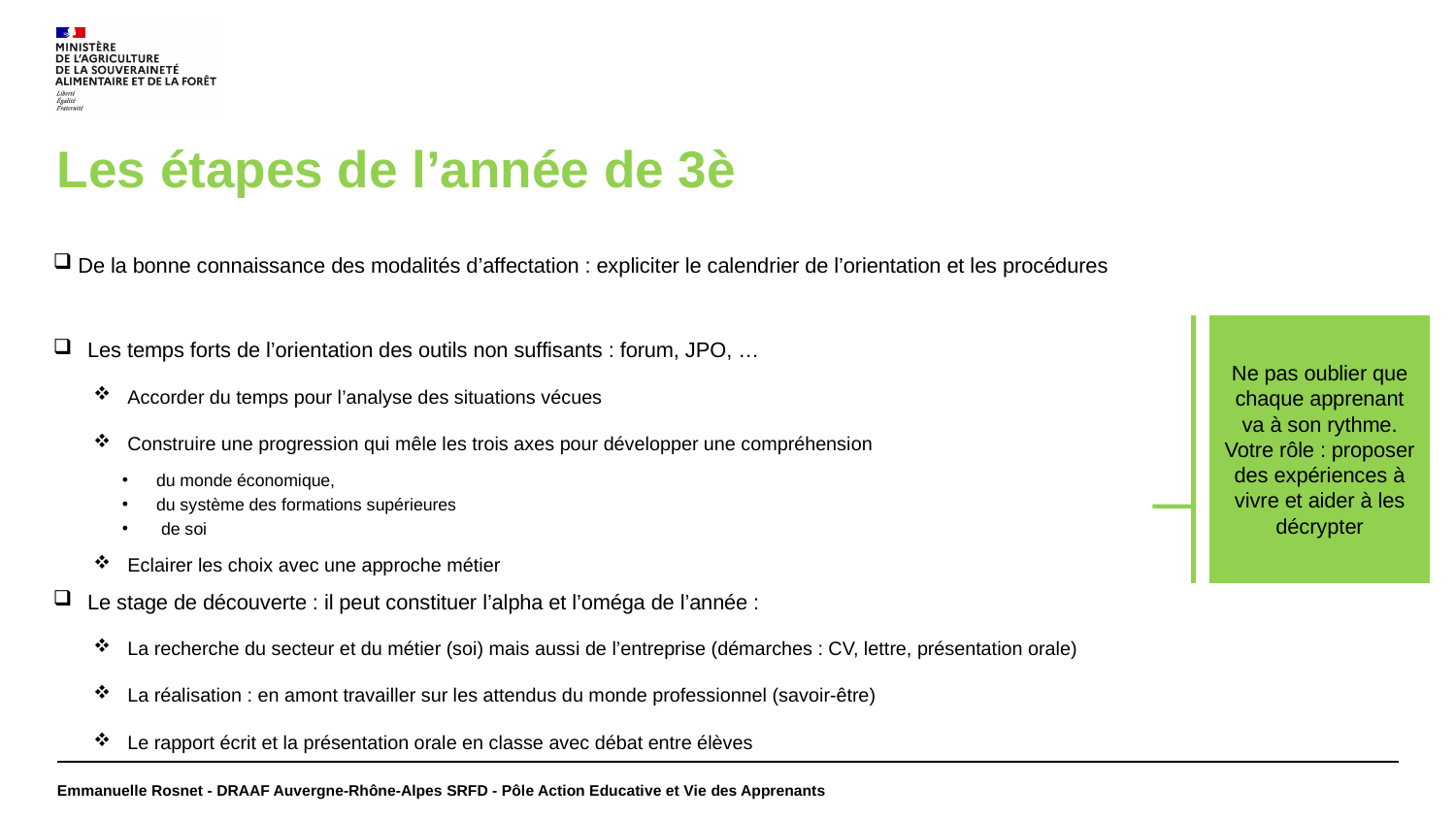

# Les étapes de l’année de 3è

 De la bonne connaissance des modalités d’affectation : expliciter le calendrier de l’orientation et les procédures

Les temps forts de l’orientation des outils non suffisants : forum, JPO, …
Accorder du temps pour l’analyse des situations vécues
Construire une progression qui mêle les trois axes pour développer une compréhension
du monde économique,
du système des formations supérieures
 de soi
Eclairer les choix avec une approche métier
Le stage de découverte : il peut constituer l’alpha et l’oméga de l’année :
La recherche du secteur et du métier (soi) mais aussi de l’entreprise (démarches : CV, lettre, présentation orale)
La réalisation : en amont travailler sur les attendus du monde professionnel (savoir-être)
Le rapport écrit et la présentation orale en classe avec débat entre élèves

Ne pas oublier que chaque apprenant va à son rythme. Votre rôle : proposer des expériences à vivre et aider à les décrypter
Emmanuelle Rosnet - DRAAF Auvergne-Rhône-Alpes SRFD - Pôle Action Educative et Vie des Apprenants